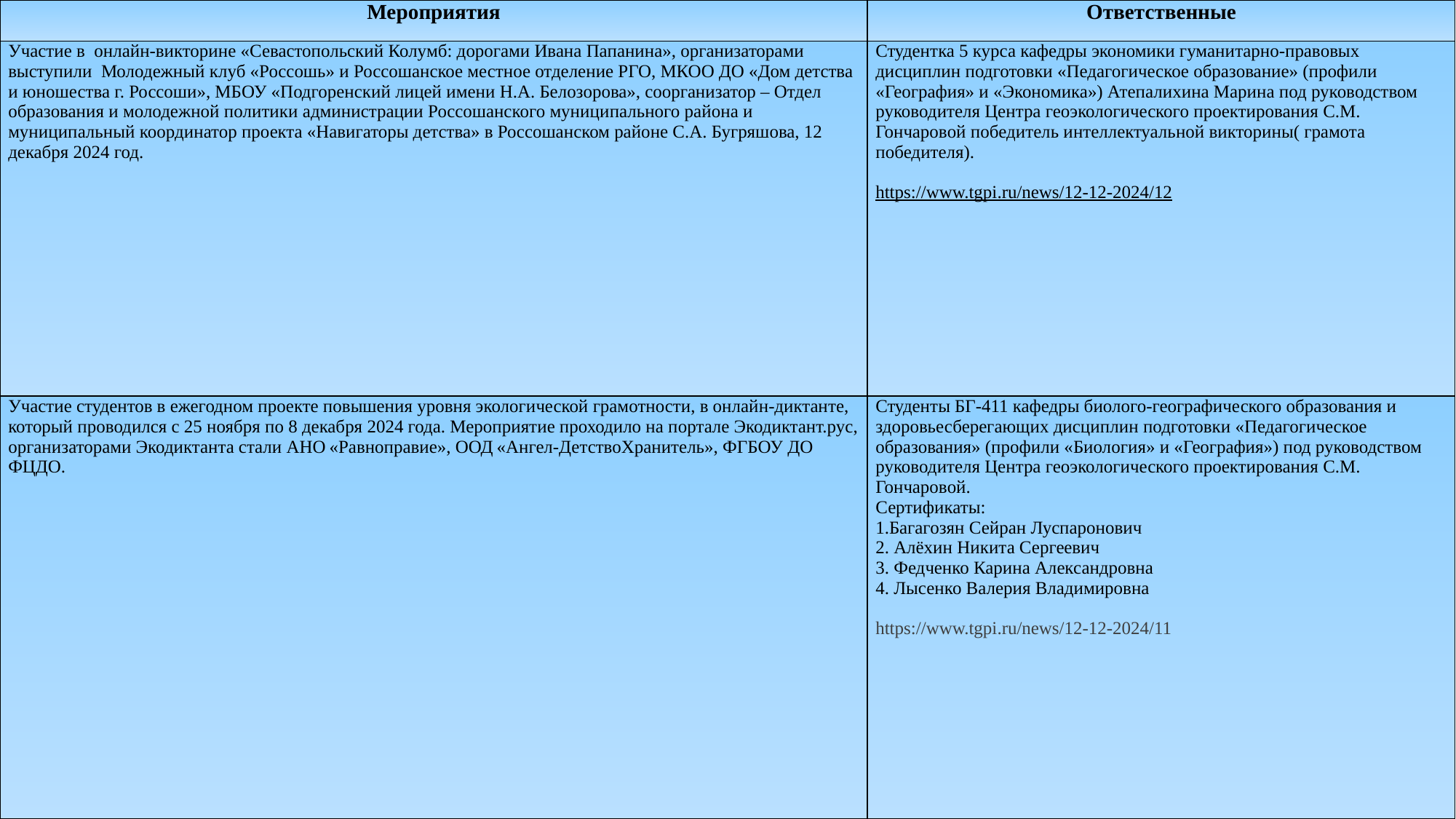

| Мероприятия | Ответственные |
| --- | --- |
| Участие в онлайн-викторине «Севастопольский Колумб: дорогами Ивана Папанина», организаторами выступили  Молодежный клуб «Россошь» и Россошанское местное отделение РГО, МКОО ДО «Дом детства и юношества г. Россоши», МБОУ «Подгоренский лицей имени Н.А. Белозорова», соорганизатор – Отдел образования и молодежной политики администрации Россошанского муниципального района и муниципальный координатор проекта «Навигаторы детства» в Россошанском районе С.А. Бугряшова, 12 декабря 2024 год. | Студентка 5 курса кафедры экономики гуманитарно-правовых дисциплин подготовки «Педагогическое образование» (профили «География» и «Экономика») Атепалихина Марина под руководством руководителя Центра геоэкологического проектирования С.М. Гончаровой победитель интеллектуальной викторины( грамота победителя). https://www.tgpi.ru/news/12-12-2024/12 |
| Участие студентов в ежегодном проекте повышения уровня экологической грамотности, в онлайн-диктанте, который проводился с 25 ноября по 8 декабря 2024 года. Мероприятие проходило на портале Экодиктант.рус, организаторами Экодиктанта стали АНО «Равноправие», ООД «Ангел-ДетствоХранитель», ФГБОУ ДО ФЦДО. | Студенты БГ-411 кафедры биолого-географического образования и здоровьесберегающих дисциплин подготовки «Педагогическое образования» (профили «Биология» и «География») под руководством руководителя Центра геоэкологического проектирования С.М. Гончаровой. Сертификаты: 1.Багагозян Сейран Луспаронович 2. Алёхин Никита Сергеевич 3. Федченко Карина Александровна 4. Лысенко Валерия Владимировна https://www.tgpi.ru/news/12-12-2024/11 |